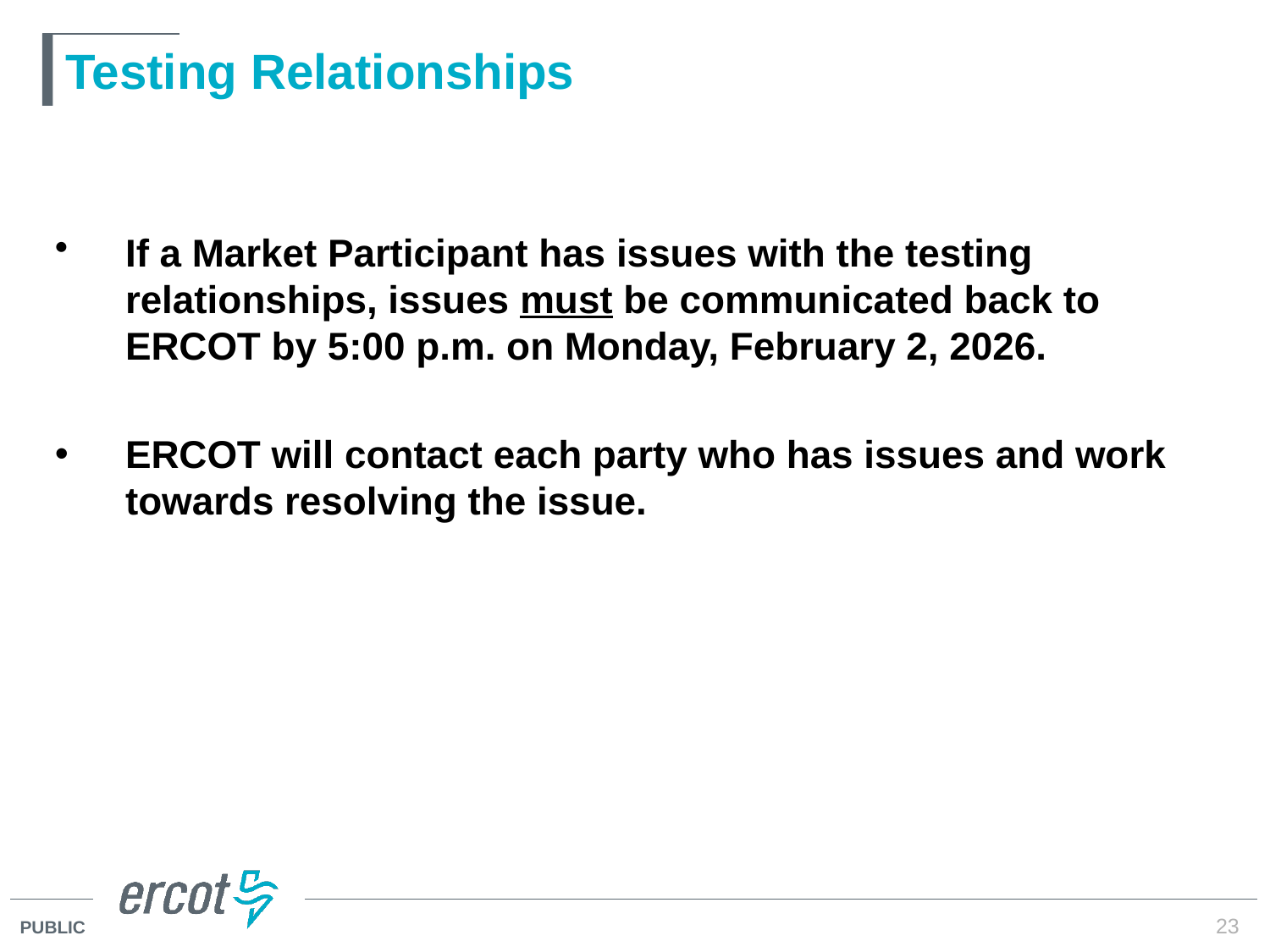

# Testing Relationships
If a Market Participant has issues with the testing relationships, issues must be communicated back to ERCOT by 5:00 p.m. on Monday, February 2, 2026.

ERCOT will contact each party who has issues and work towards resolving the issue.
23